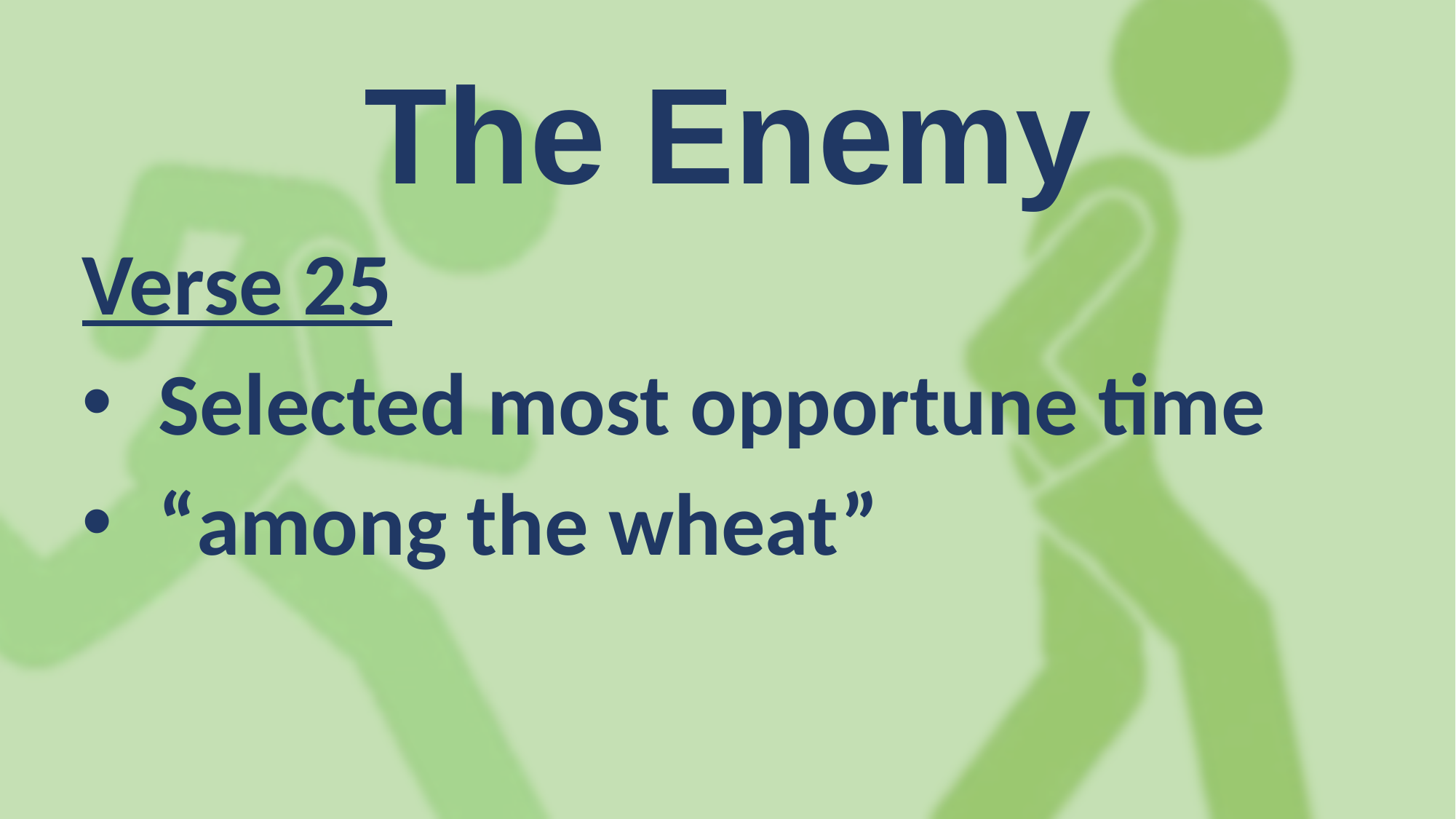

The Enemy
Verse 25
Selected most opportune time
“among the wheat”